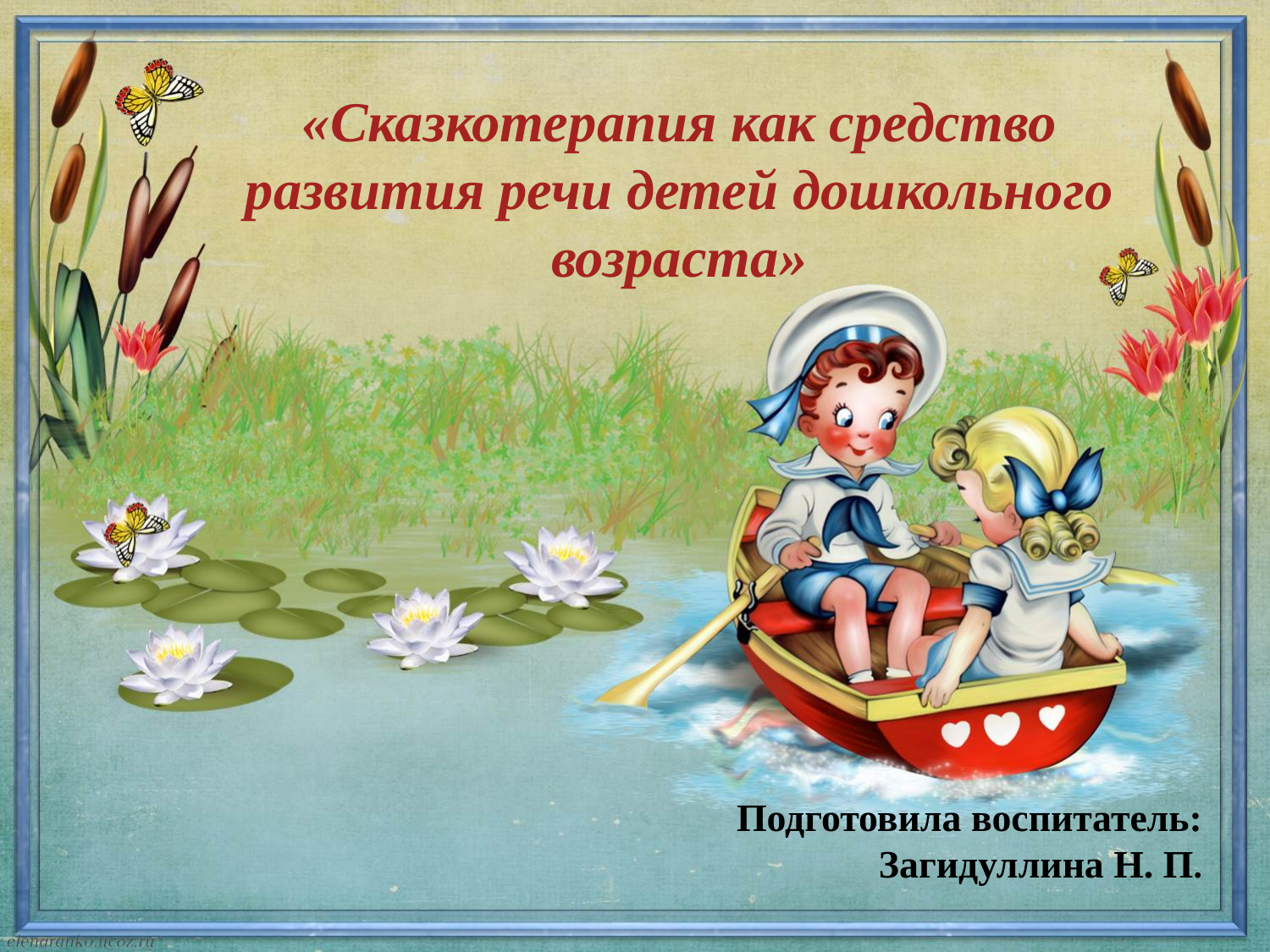

«Сказкотерапия как средство развития речи детей дошкольного возраста»
 Подготовила воспитатель: Загидуллина Н. П.